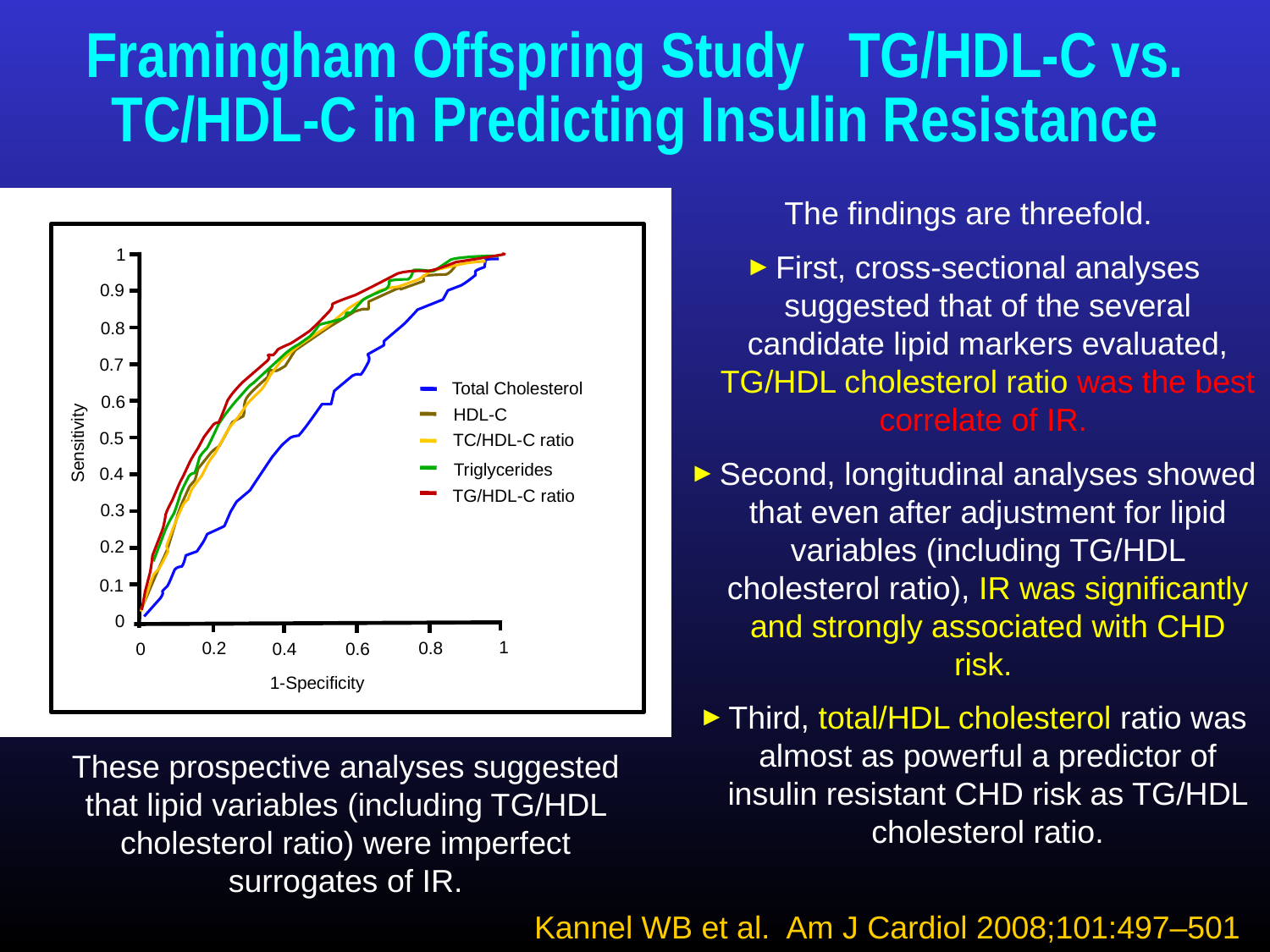

# Framingham Offspring Study   TG/HDL-C vs. TC/HDL-C in Predicting Insulin Resistance
The findings are threefold.
First, cross-sectional analyses suggested that of the several candidate lipid markers evaluated, TG/HDL cholesterol ratio was the best correlate of IR.
Second, longitudinal analyses showed that even after adjustment for lipid variables (including TG/HDL cholesterol ratio), IR was significantly and strongly associated with CHD risk.
Third, total/HDL cholesterol ratio was almost as powerful a predictor of insulin resistant CHD risk as TG/HDL cholesterol ratio.

1

0.9
0.8
0.7
Total Cholesterol
0.6
HDL-C
0.5
TC/HDL-C ratio
Sensitivity
Triglycerides
0.4
TG/HDL-C ratio
0.3
0.2
0.1
0
1
0.8
0.2
0
0.6
0.4
1-Specificity
These prospective analyses suggested that lipid variables (including TG/HDL cholesterol ratio) were imperfect surrogates of IR.
Kannel WB et al.  Am J Cardiol 2008;101:497–501